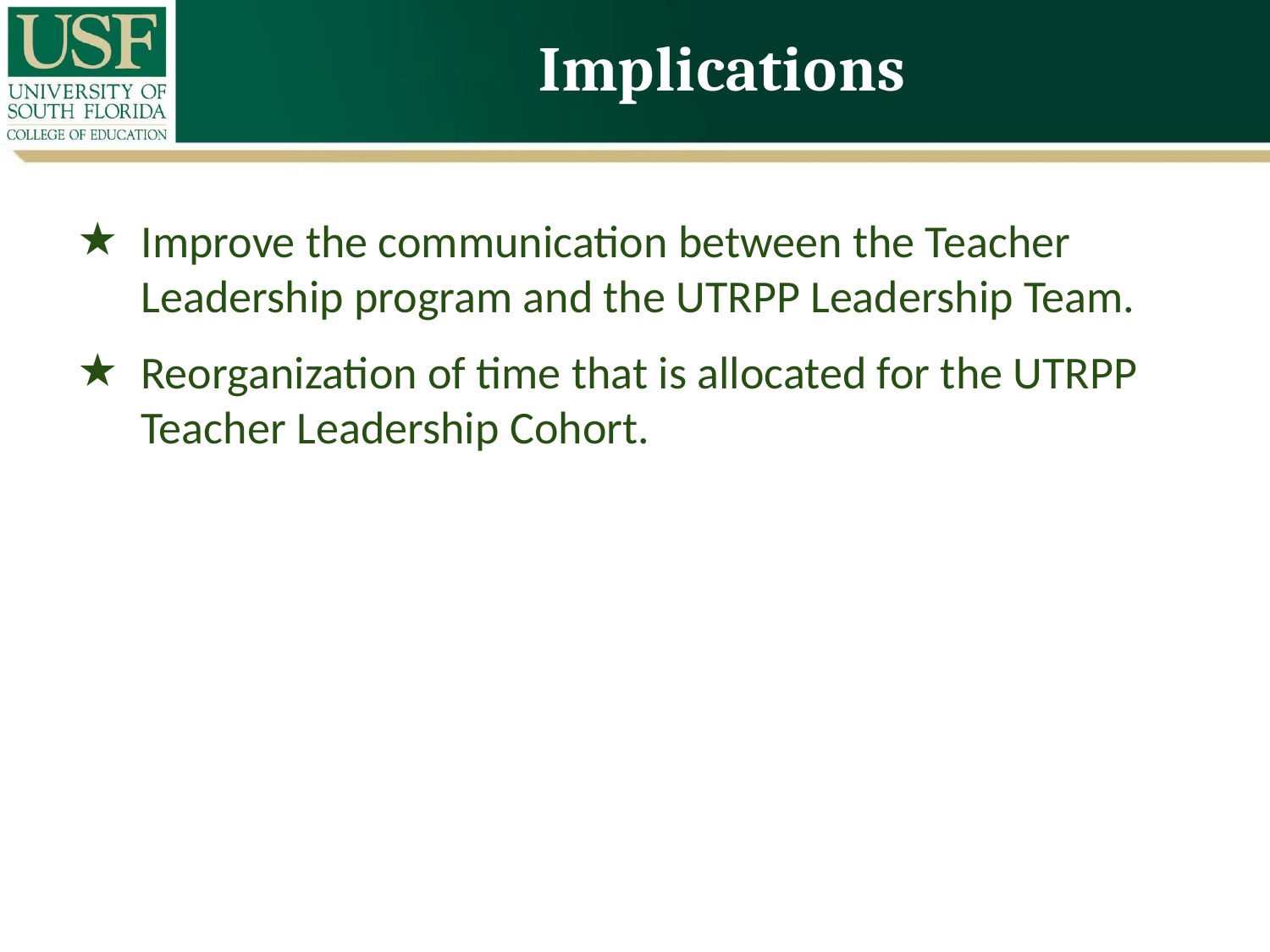

# Implications
Improve the communication between the Teacher Leadership program and the UTRPP Leadership Team.
Reorganization of time that is allocated for the UTRPP Teacher Leadership Cohort.